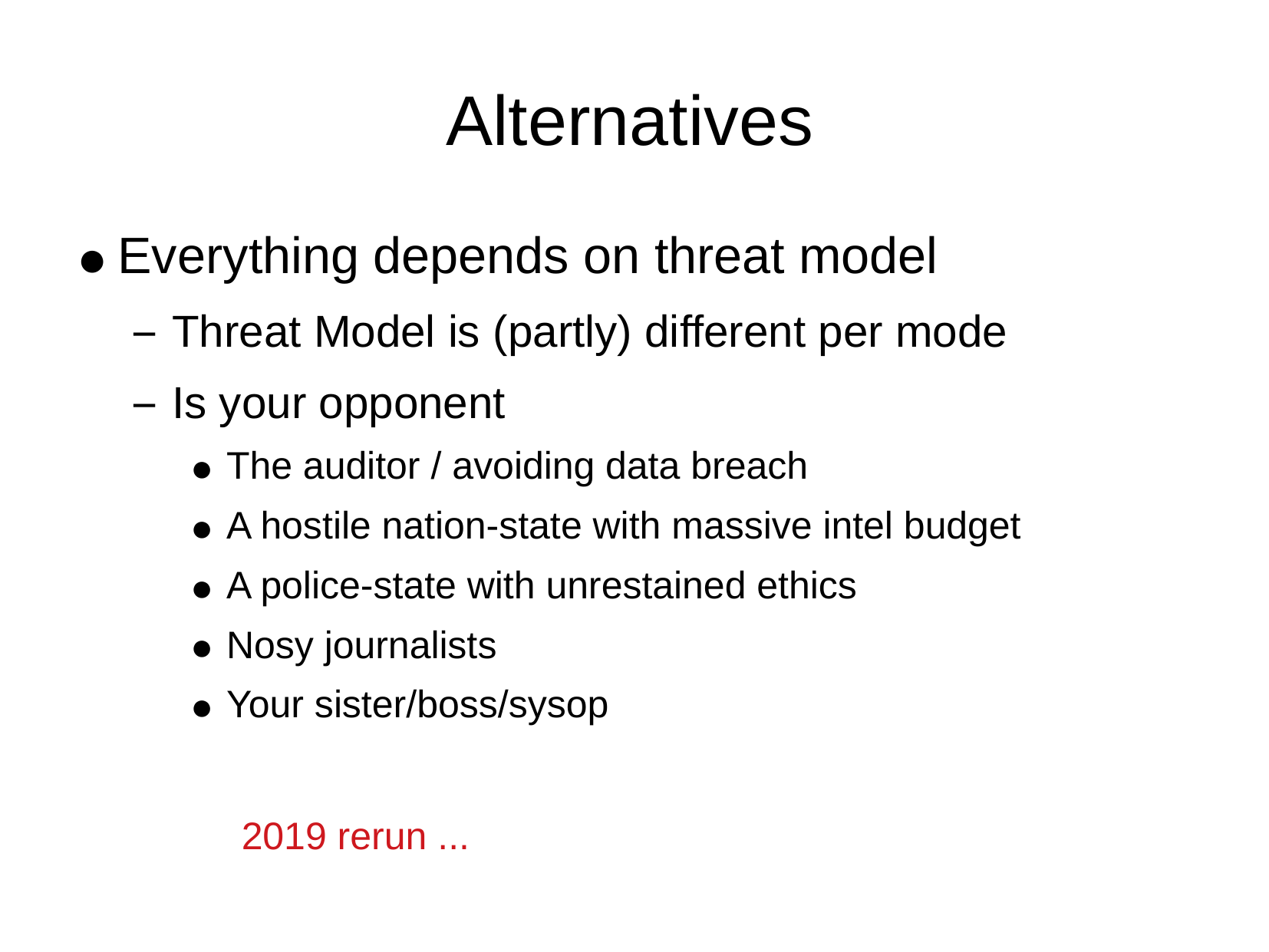

Alternatives
Everything depends on threat model
Threat Model is (partly) different per mode
Is your opponent
The auditor / avoiding data breach
A hostile nation-state with massive intel budget
A police-state with unrestained ethics
Nosy journalists
Your sister/boss/sysop
2019 rerun ...